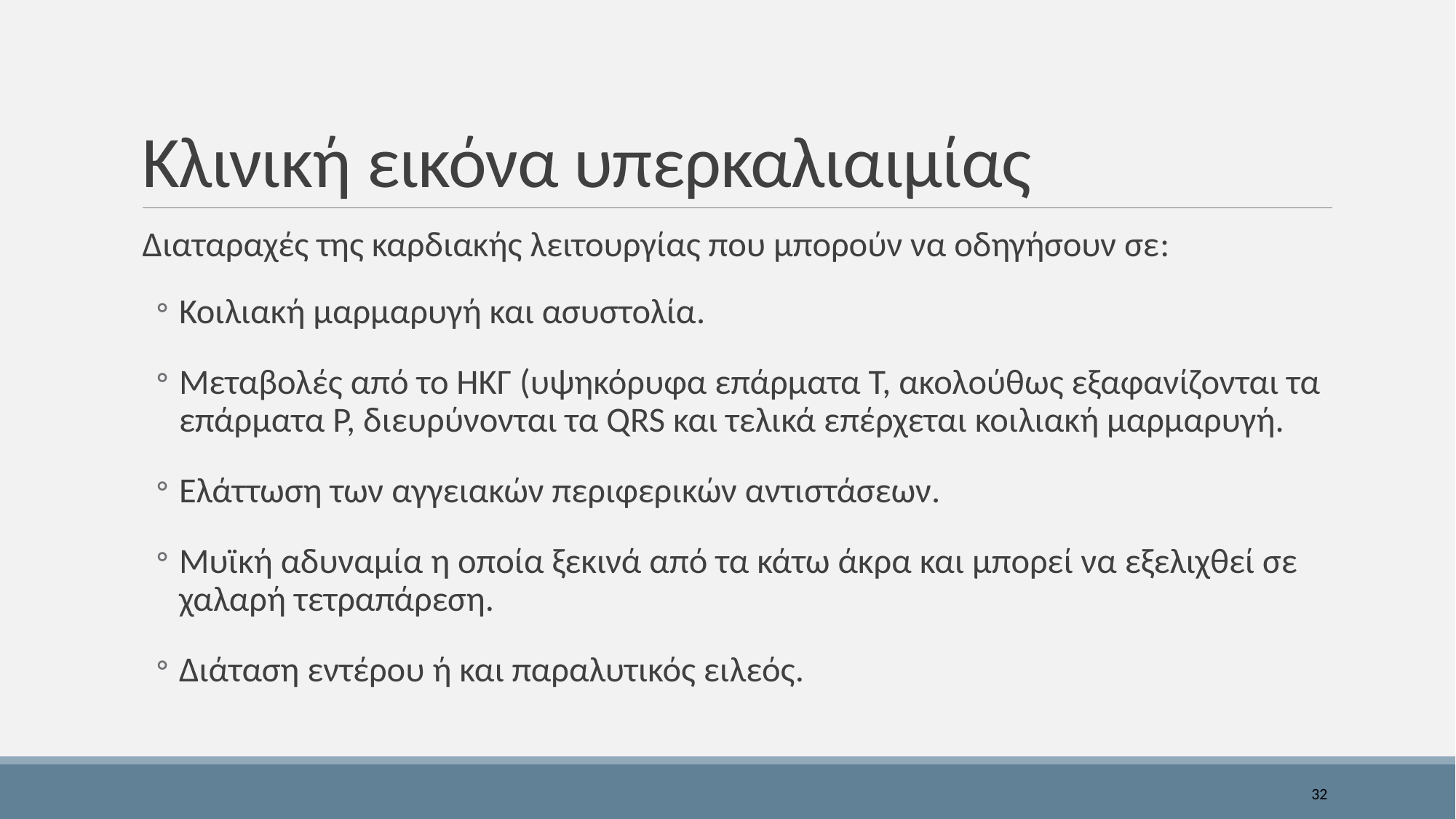

# Κλινική εικόνα υπερκαλιαιμίας
Διαταραχές της καρδιακής λειτουργίας που μπορούν να οδηγήσουν σε:
Κοιλιακή μαρμαρυγή και ασυστολία.
Μεταβολές από το ΗΚΓ (υψηκόρυφα επάρματα Τ, ακολούθως εξαφανίζονται τα επάρματα Ρ, διευρύνονται τα QRS και τελικά επέρχεται κοιλιακή μαρμαρυγή.
Ελάττωση των αγγειακών περιφερικών αντιστάσεων.
Μυϊκή αδυναμία η οποία ξεκινά από τα κάτω άκρα και μπορεί να εξελιχθεί σε χαλαρή τετραπάρεση.
Διάταση εντέρου ή και παραλυτικός ειλεός.
32